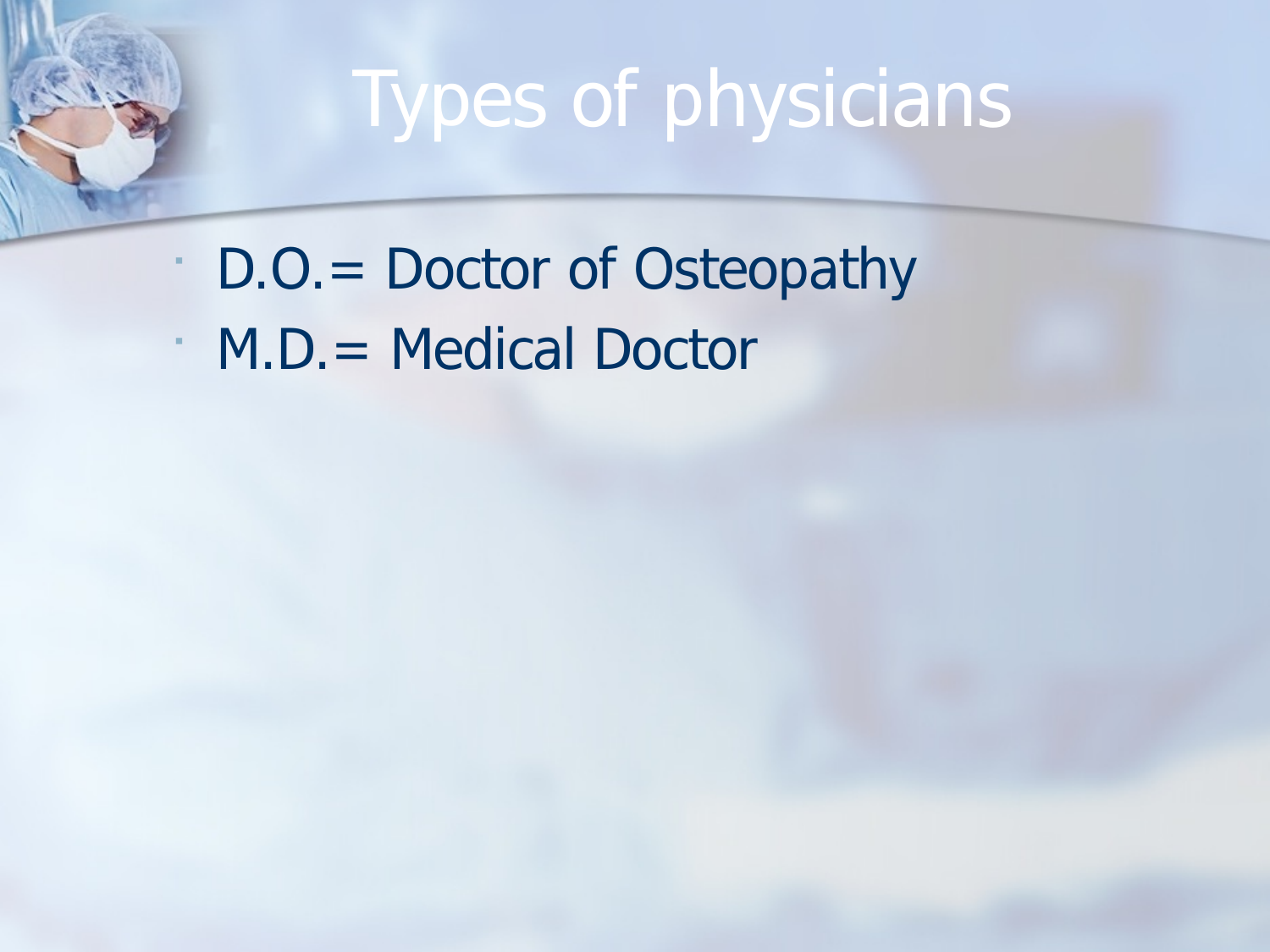

# Types of physicians
D.O.= Doctor of Osteopathy
M.D.= Medical Doctor